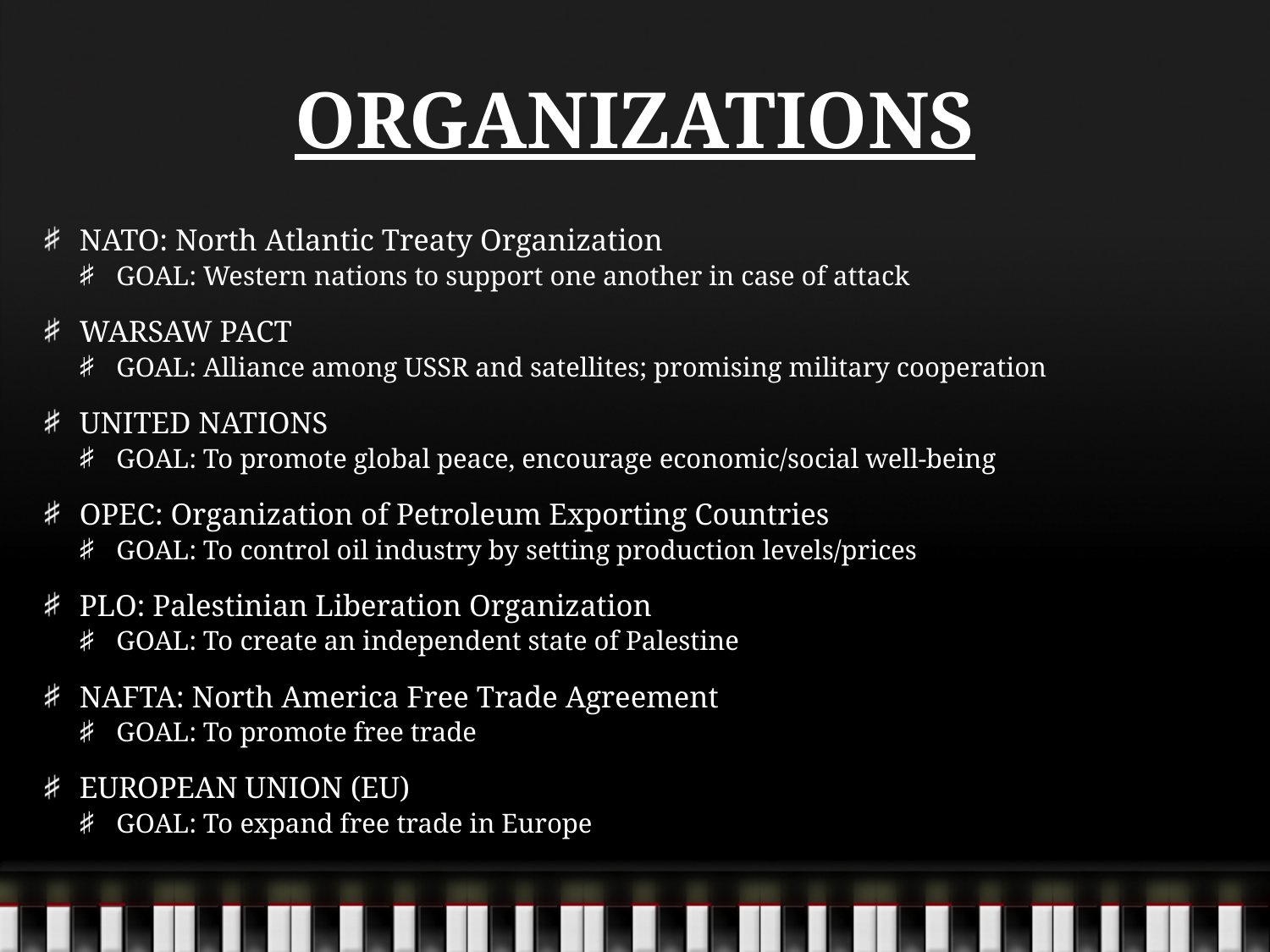

# ORGANIZATIONS
NATO: North Atlantic Treaty Organization
GOAL: Western nations to support one another in case of attack
WARSAW PACT
GOAL: Alliance among USSR and satellites; promising military cooperation
UNITED NATIONS
GOAL: To promote global peace, encourage economic/social well-being
OPEC: Organization of Petroleum Exporting Countries
GOAL: To control oil industry by setting production levels/prices
PLO: Palestinian Liberation Organization
GOAL: To create an independent state of Palestine
NAFTA: North America Free Trade Agreement
GOAL: To promote free trade
EUROPEAN UNION (EU)
GOAL: To expand free trade in Europe